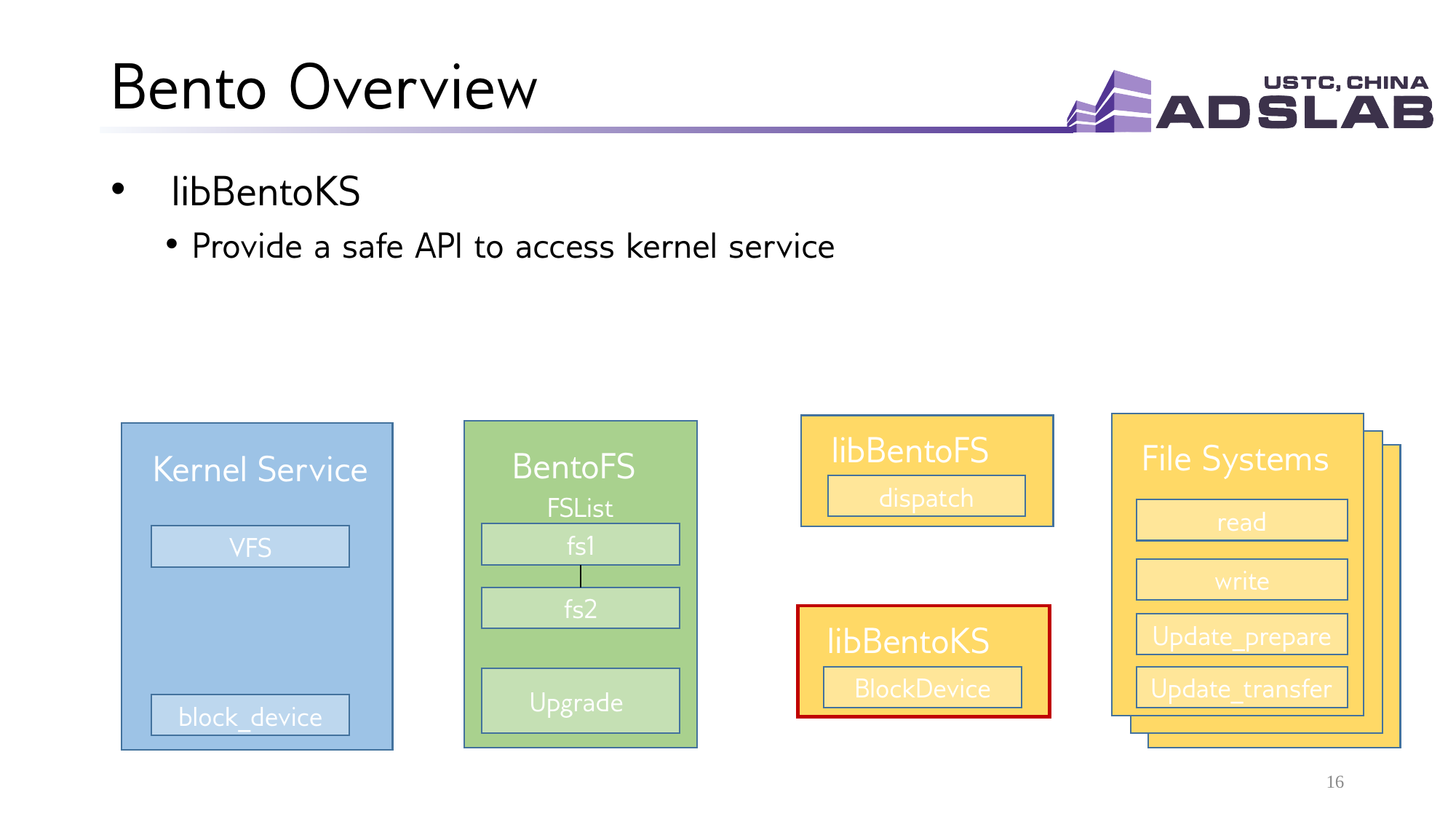

# Bento Overview
libBentoKS
Provide a safe API to access kernel service

File Systems
read
write
Update_prepare
Update_transfer

libBentoFS
dispatch

BentoFS
FSList
fs1
fs2
Upgrade

Kernel Service
VFS
block_device

libBentoKS
BlockDevice